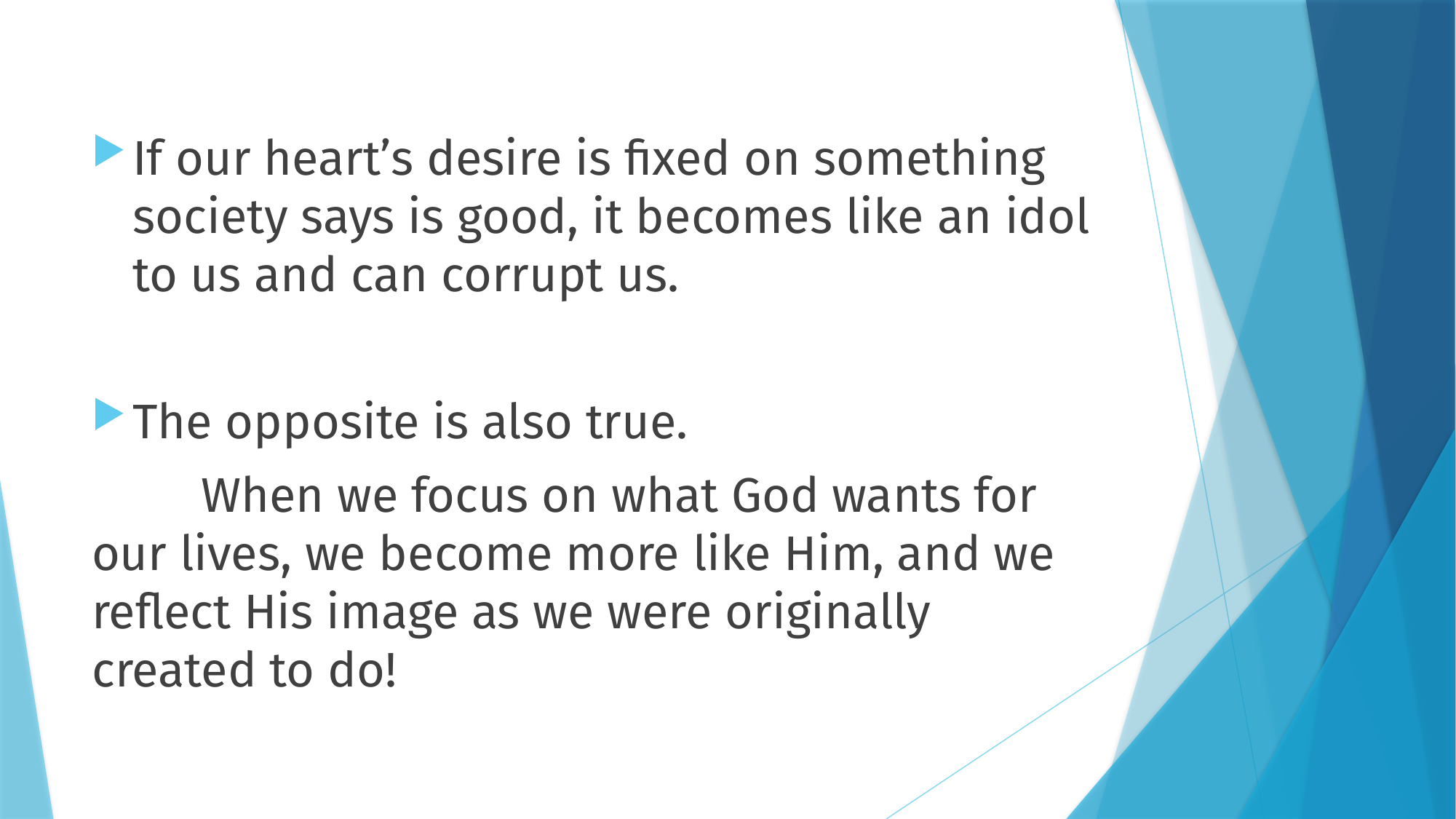

#
If our heart’s desire is fixed on something society says is good, it becomes like an idol to us and can corrupt us.

The opposite is also true.
	When we focus on what God wants for our lives, we become more like Him, and we reflect His image as we were originally created to do!